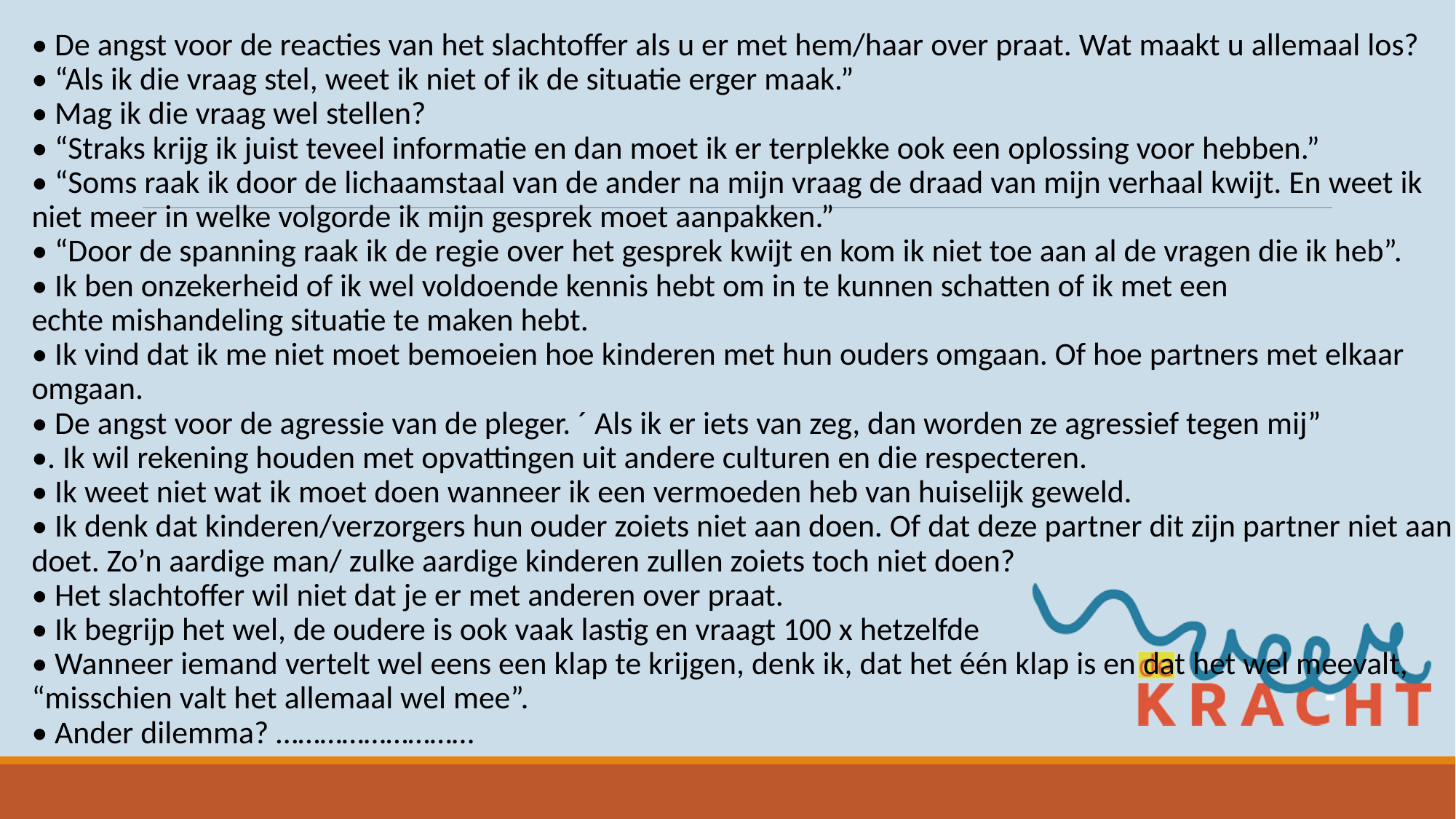

• De angst voor de reacties van het slachtoffer als u er met hem/haar over praat. Wat maakt u allemaal los?
• “Als ik die vraag stel, weet ik niet of ik de situatie erger maak.”
• Mag ik die vraag wel stellen?
• “Straks krijg ik juist teveel informatie en dan moet ik er terplekke ook een oplossing voor hebben.”
• “Soms raak ik door de lichaamstaal van de ander na mijn vraag de draad van mijn verhaal kwijt. En weet ik niet meer in welke volgorde ik mijn gesprek moet aanpakken.”
• “Door de spanning raak ik de regie over het gesprek kwijt en kom ik niet toe aan al de vragen die ik heb”.
• Ik ben onzekerheid of ik wel voldoende kennis hebt om in te kunnen schatten of ik met een
echte mishandeling situatie te maken hebt.
• Ik vind dat ik me niet moet bemoeien hoe kinderen met hun ouders omgaan. Of hoe partners met elkaar omgaan.
• De angst voor de agressie van de pleger. ´ Als ik er iets van zeg, dan worden ze agressief tegen mij”
•. Ik wil rekening houden met opvattingen uit andere culturen en die respecteren.
• Ik weet niet wat ik moet doen wanneer ik een vermoeden heb van huiselijk geweld.
• Ik denk dat kinderen/verzorgers hun ouder zoiets niet aan doen. Of dat deze partner dit zijn partner niet aan doet. Zo’n aardige man/ zulke aardige kinderen zullen zoiets toch niet doen?
• Het slachtoffer wil niet dat je er met anderen over praat.
• Ik begrijp het wel, de oudere is ook vaak lastig en vraagt 100 x hetzelfde
• Wanneer iemand vertelt wel eens een klap te krijgen, denk ik, dat het één klap is en dat het wel meevalt, “misschien valt het allemaal wel mee”.
• Ander dilemma? ………………………

#